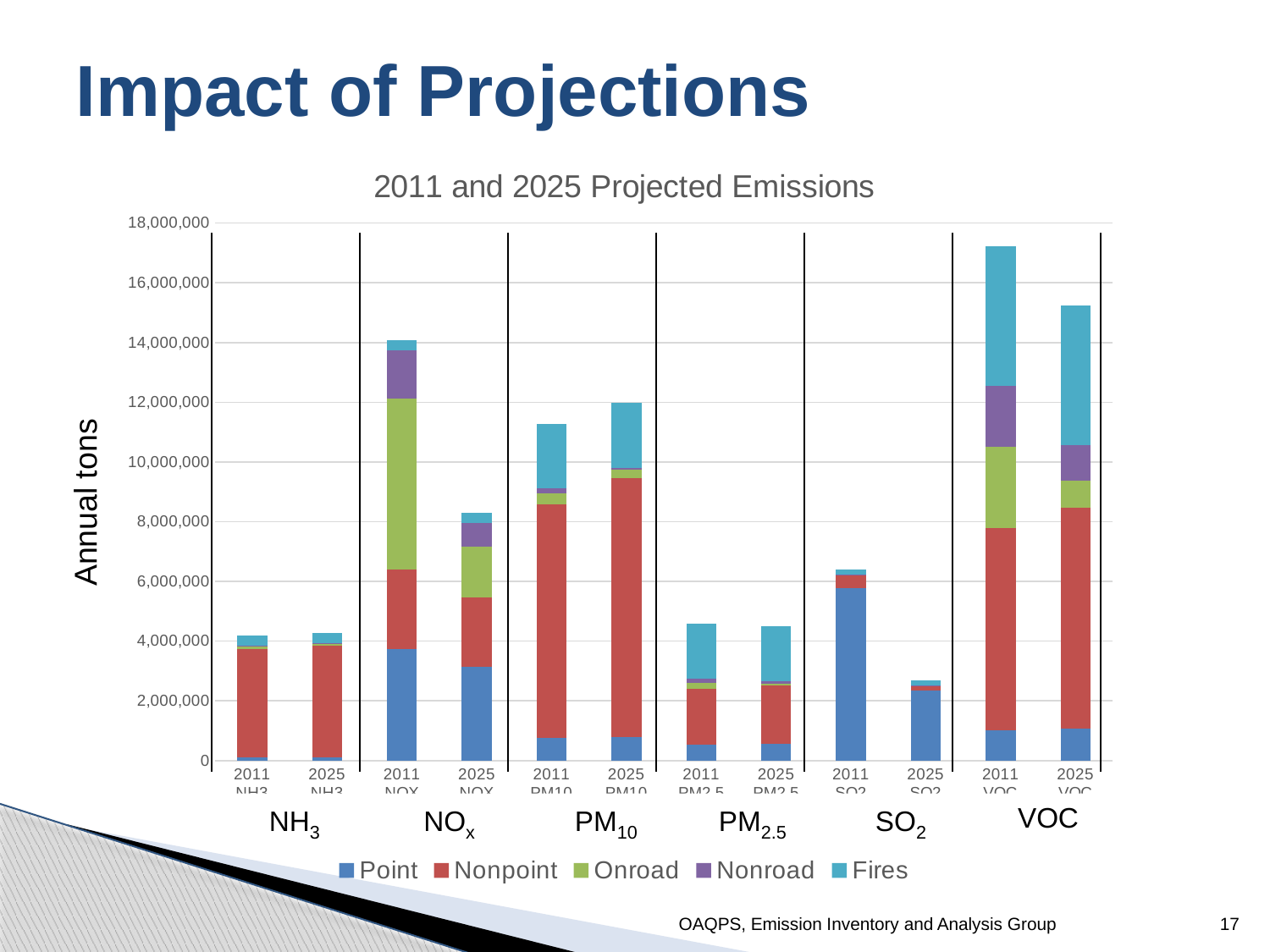

# Impact of Projections

### Chart: 2011 and 2025 Projected Emissions

| Category | Point | Nonpoint | Onroad | Nonroad | Fires |
|---|---|---|---|---|---|
| 2011 NH3 | 96757.482903729 | 3633033.371348188 | 120804.72972940526 | 2627.0830870828213 | 329329.6398866805 |
| 2025 NH3 | 118626.67881072957 | 3727293.962904622 | 85520.62444325701 | 3542.6128621283287 | 329329.6398866805 |
| 2011 NOX | 3746251.1919873646 | 2651424.99067966 | 5719979.473521632 | 1630300.8493616027 | 333398.2051832237 |
| 2025 NOX | 3129112.3072983255 | 2326097.56358728 | 1707692.0597937594 | 794769.9418821185 | 333398.2051832237 |
| 2011 PM10 | 764606.0773797503 | 7811470.162482744 | 367667.3423225891 | 162416.91173030145 | 2171987.433697984 |
| 2025 PM10 | 778775.7539251689 | 8674839.999815756 | 280816.35278632905 | 77614.53530495867 | 2171987.433697984 |
| 2011 PM2.5 | 537054.9981290288 | 1860803.452448488 | 194689.91162815708 | 154656.6559671992 | 1844262.909727355 |
| 2025 PM2.5 | 558105.689013849 | 1944786.207979967 | 83019.15100232301 | 72788.48105296357 | 1844262.909727355 |
| 2011 SO2 | 5768773.054988568 | 418119.9426512819 | 29664.74762615044 | 4031.0200310893365 | 165773.10446012416 |
| 2025 SO2 | 2342171.1398835634 | 164098.39413153645 | 13759.0384273851 | 2087.6069812039045 | 165773.10446012416 |
| 2011 VOC | 1000695.2548682434 | 6799650.678028208 | 2709470.084175601 | 2024419.0285638506 | 4688094.451572041 |
| 2025 VOC | 1059266.8693534706 | 7421184.716616441 | 904712.6397021731 | 1179394.886828372 | 4688094.451572041 |
Annual tons

NH3
NOx
PM10
PM2.5
SO2
VOC
OAQPS, Emission Inventory and Analysis Group
17